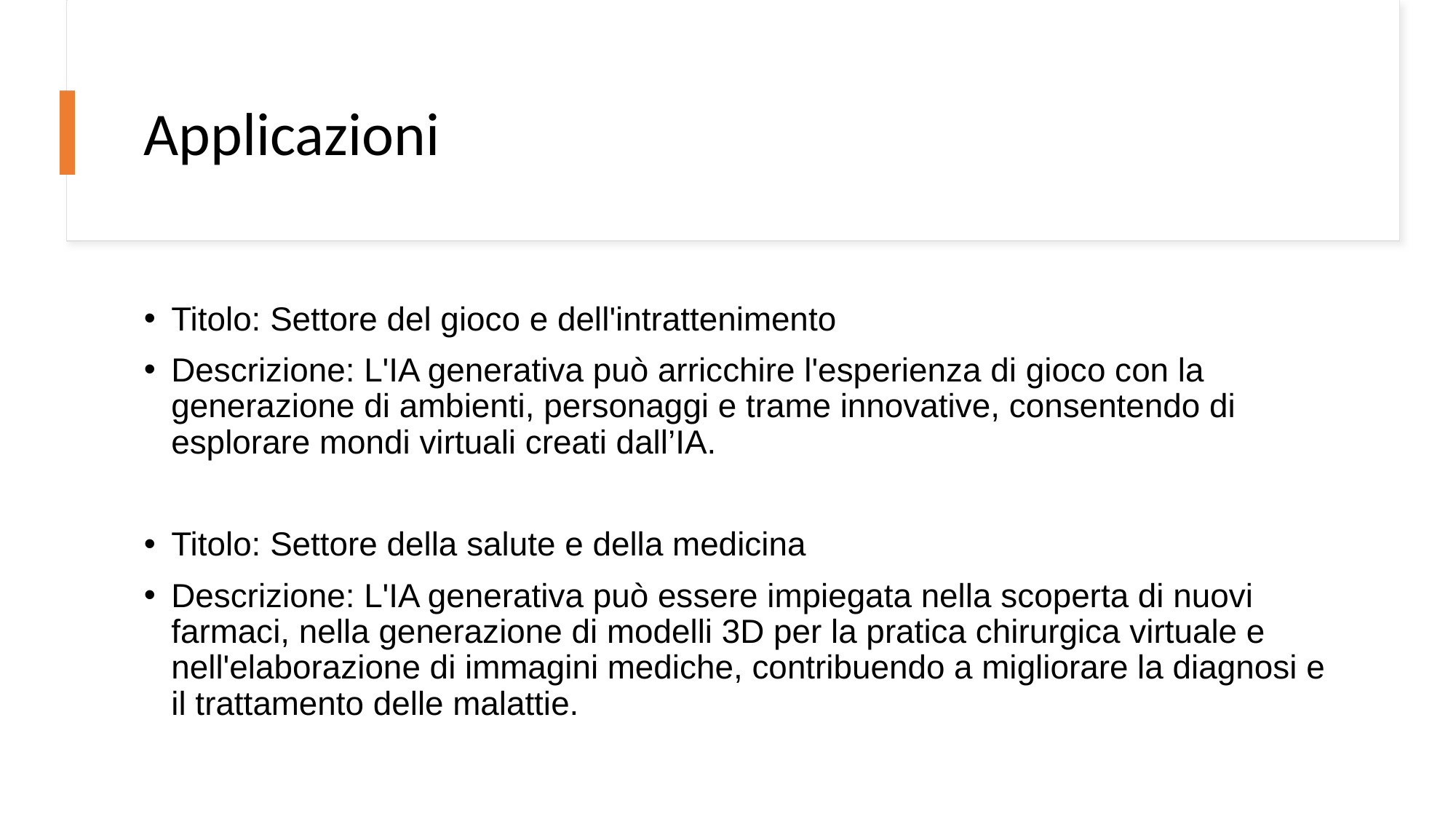

# Applicazioni

Titolo: Settore del gioco e dell'intrattenimento
Descrizione: L'IA generativa può arricchire l'esperienza di gioco con la generazione di ambienti, personaggi e trame innovative, consentendo di esplorare mondi virtuali creati dall’IA.

Titolo: Settore della salute e della medicina
Descrizione: L'IA generativa può essere impiegata nella scoperta di nuovi farmaci, nella generazione di modelli 3D per la pratica chirurgica virtuale e nell'elaborazione di immagini mediche, contribuendo a migliorare la diagnosi e il trattamento delle malattie.